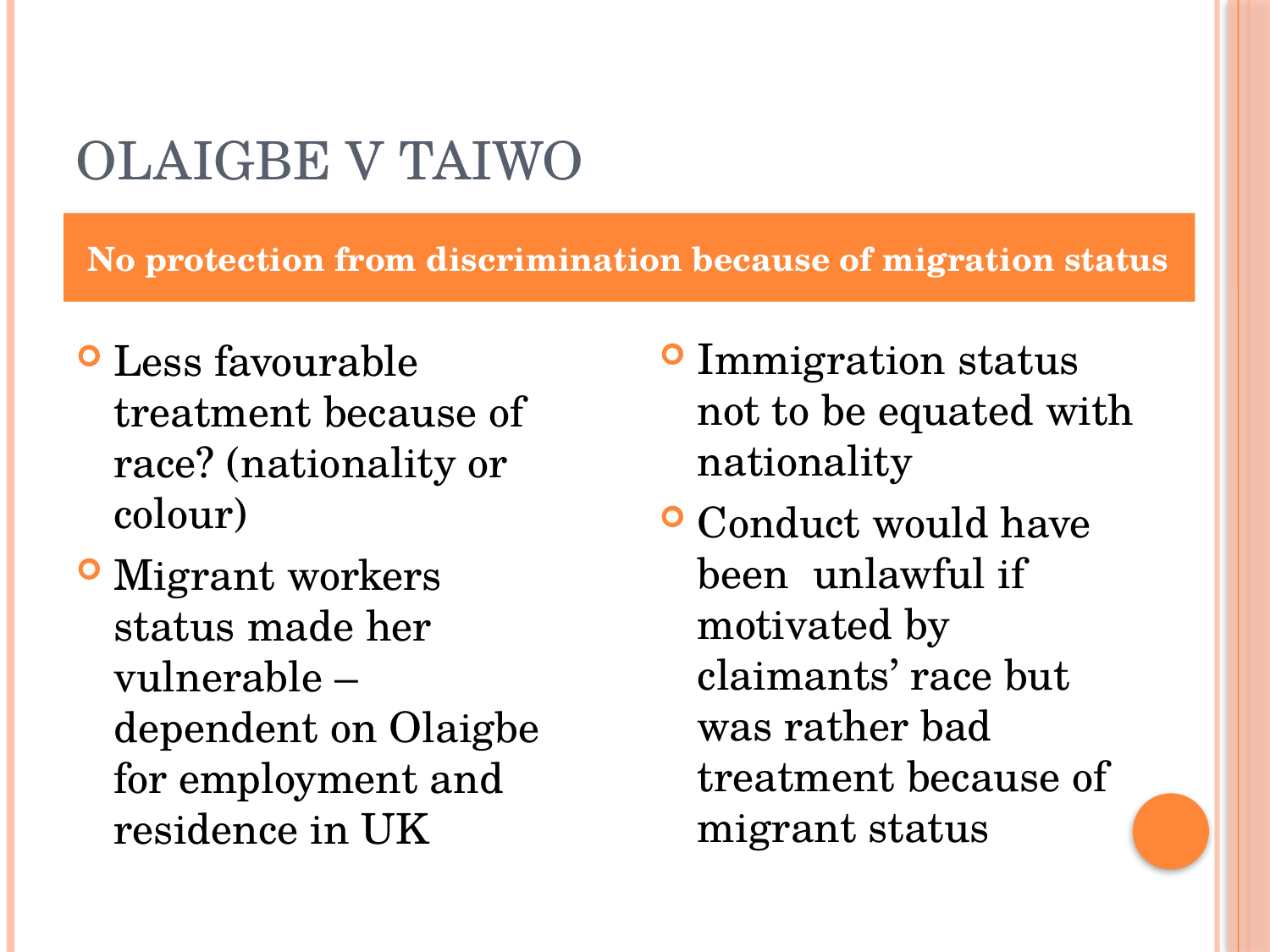

# Olaigbe v Taiwo
No protection from discrimination because of migration status

Immigration status not to be equated with nationality
Conduct would have been  unlawful if motivated by claimants’ race but was rather bad treatment because of migrant status
Less favourable treatment because of race? (nationality or colour)
Migrant workers status made her vulnerable – dependent on Olaigbe for employment and residence in UK